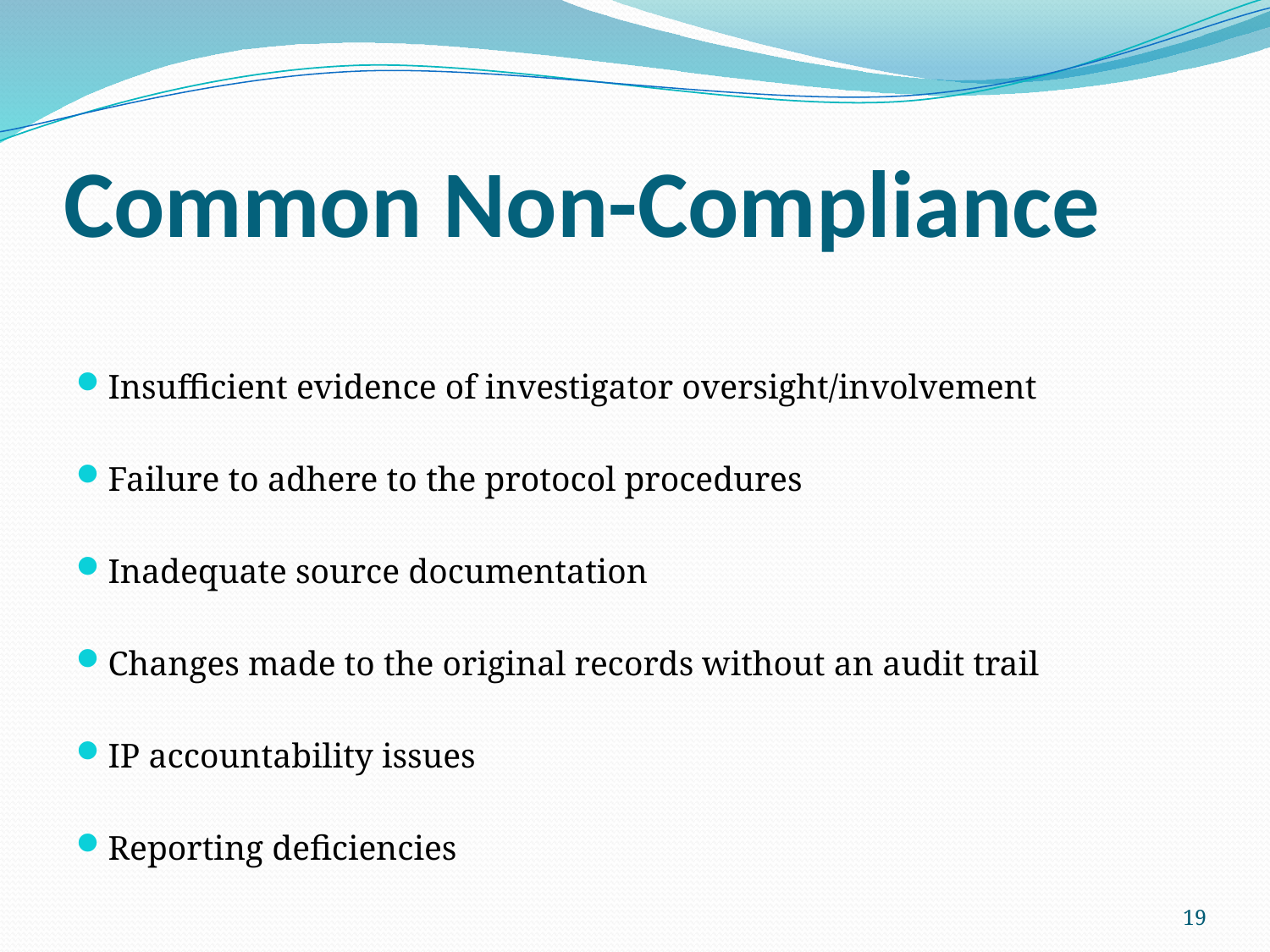

# Common Non-Compliance
Insufficient evidence of investigator oversight/involvement

Failure to adhere to the protocol procedures

Inadequate source documentation

Changes made to the original records without an audit trail

IP accountability issues

Reporting deficiencies
19